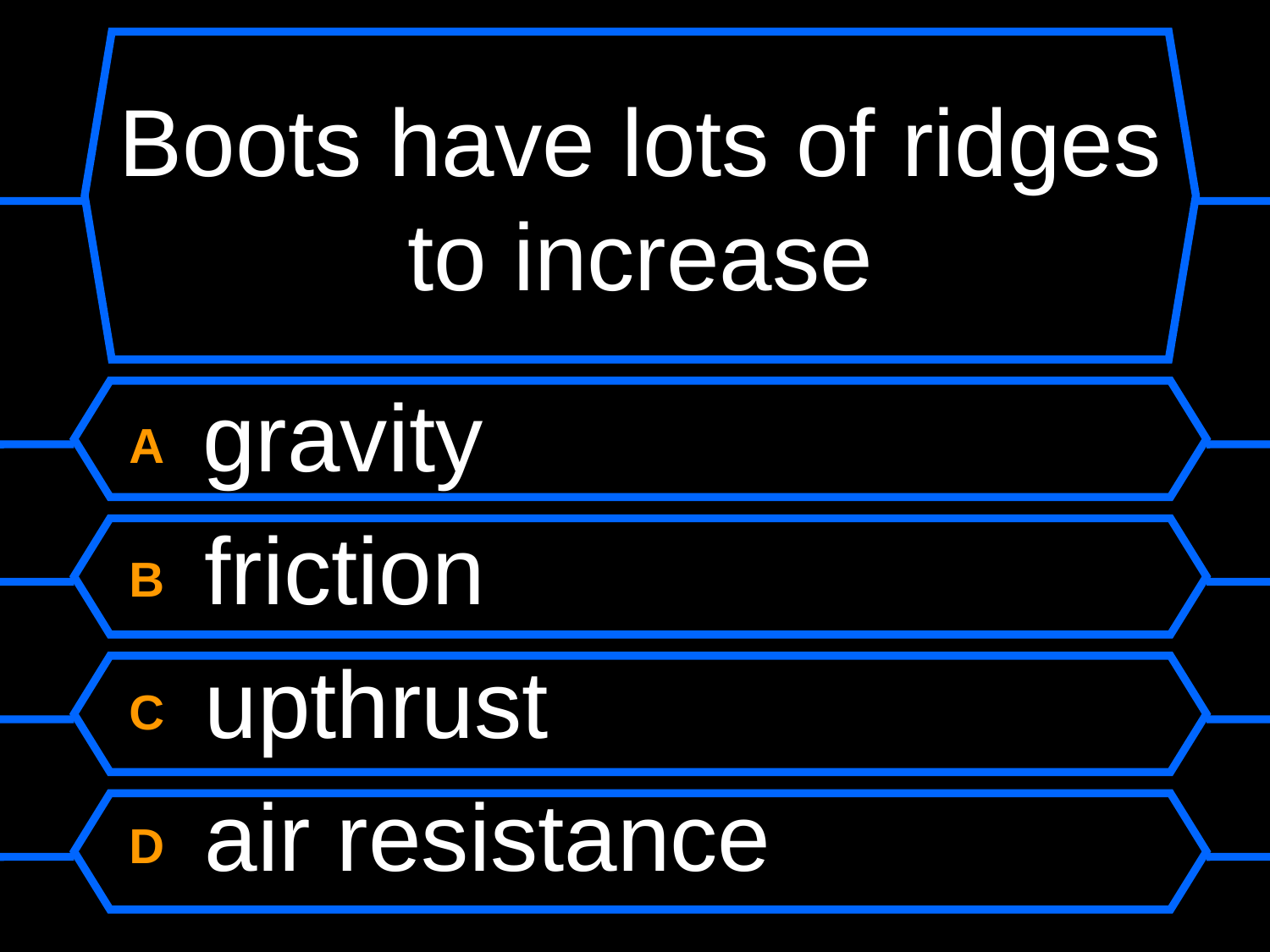

# Boots have lots of ridges to increase

A  gravity
B  friction
C  upthrust
D  air resistance